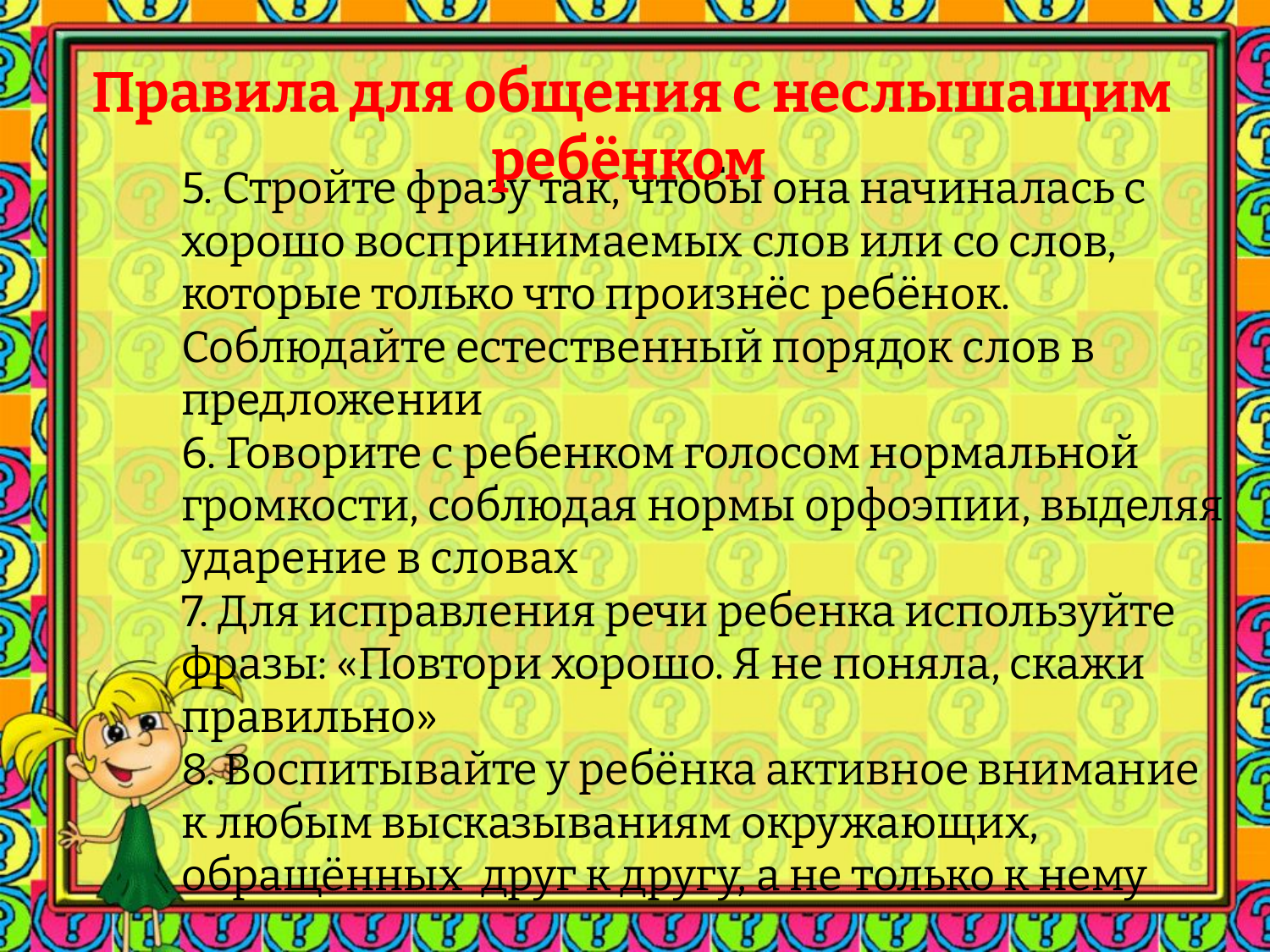

Правила для общения с неслышащим
 ребёнком
# 5. Стройте фразу так, чтобы она начиналась с хорошо воспринимаемых слов или со слов, которые только что произнёс ребёнок. Соблюдайте естественный порядок слов в предложении 6. Говорите с ребенком голосом нормальной громкости, соблюдая нормы орфоэпии, выделяя ударение в словах 7. Для исправления речи ребенка используйте фразы: «Повтори хорошо. Я не поняла, скажи правильно» 8. Воспитывайте у ребёнка активное внимание к любым высказываниям окружающих, обращённых  друг к другу, а не только к нему